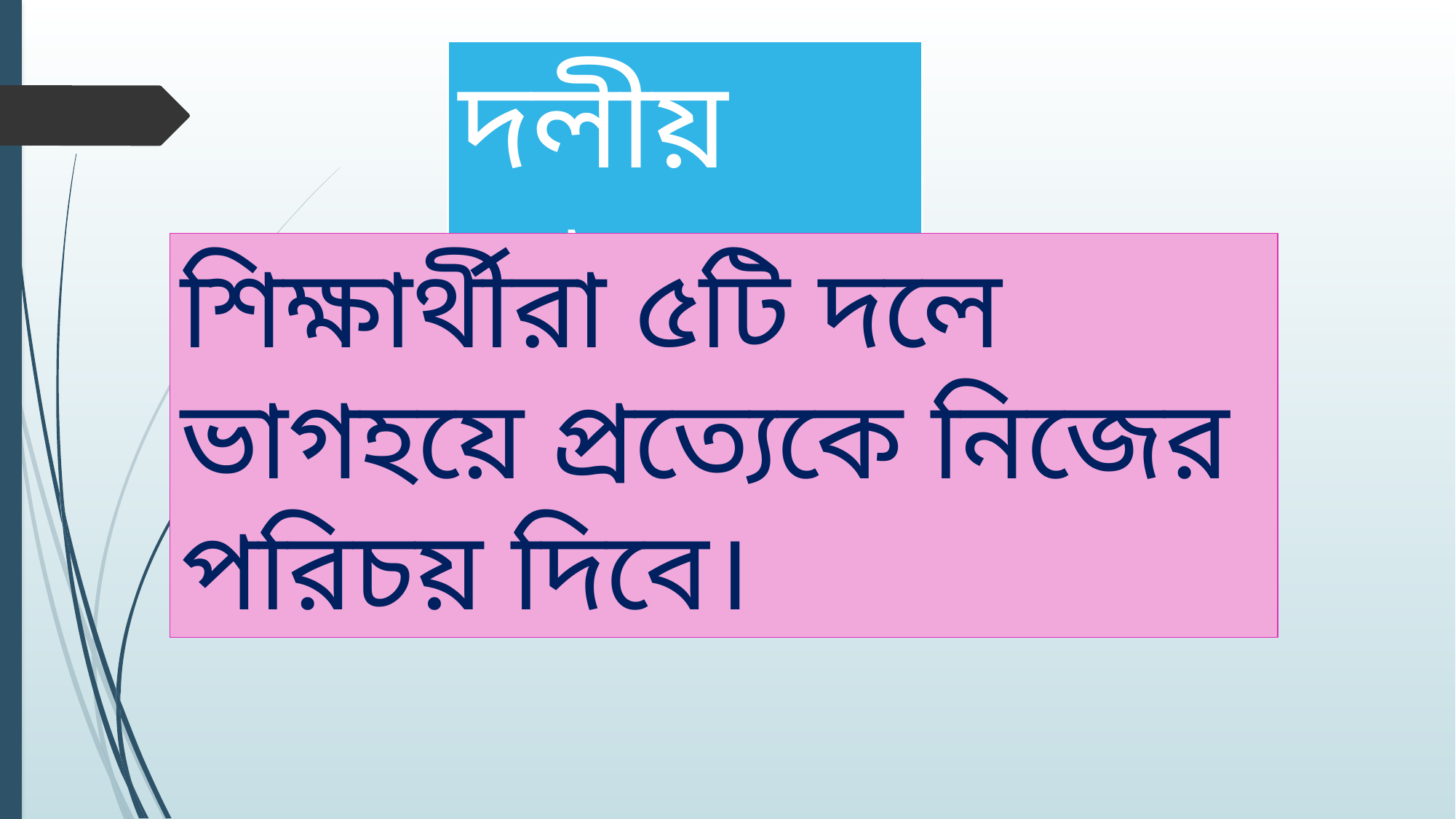

দলীয় কাজ
শিক্ষার্থীরা ৫টি দলে ভাগহয়ে প্রত্যেকে নিজের পরিচয় দিবে।